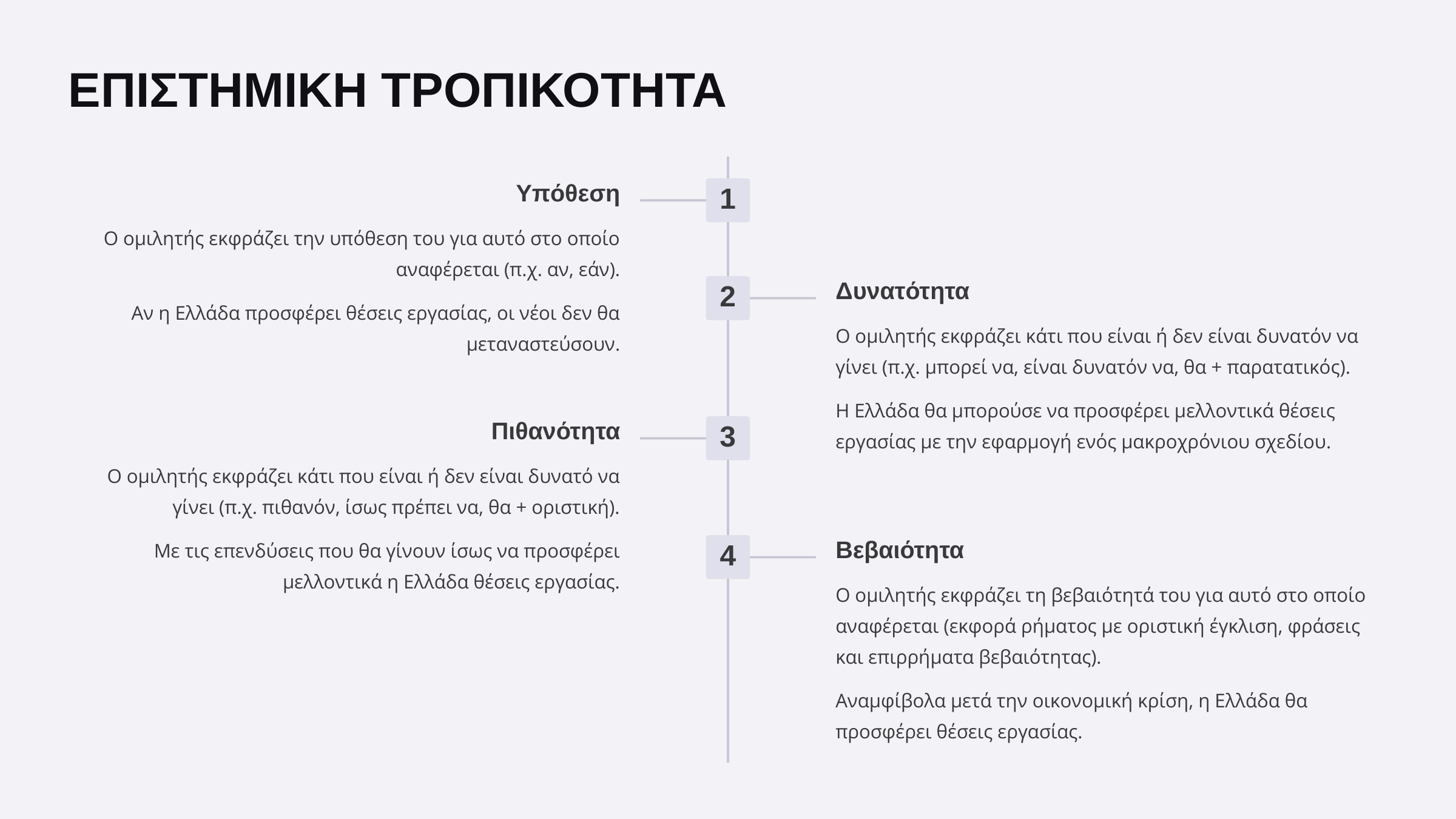

ΕΠΙΣΤΗΜΙΚΗ ΤΡΟΠΙΚΟΤΗΤΑ

Υπόθεση

1

Ο ομιλητής εκφράζει την υπόθεση του για αυτό στο οποίο αναφέρεται (π.χ. αν, εάν).
Δυνατότητα

2
Αν η Ελλάδα προσφέρει θέσεις εργασίας, οι νέοι δεν θα μεταναστεύσουν.

Ο ομιλητής εκφράζει κάτι που είναι ή δεν είναι δυνατόν να γίνει (π.χ. μπορεί να, είναι δυνατόν να, θα + παρατατικός).
Η Ελλάδα θα μπορούσε να προσφέρει μελλοντικά θέσεις εργασίας με την εφαρμογή ενός μακροχρόνιου σχεδίου.
Πιθανότητα

3

Ο ομιλητής εκφράζει κάτι που είναι ή δεν είναι δυνατό να γίνει (π.χ. πιθανόν, ίσως πρέπει να, θα + οριστική).
Με τις επενδύσεις που θα γίνουν ίσως να προσφέρει μελλοντικά η Ελλάδα θέσεις εργασίας.
Βεβαιότητα

4

Ο ομιλητής εκφράζει τη βεβαιότητά του για αυτό στο οποίο αναφέρεται (εκφορά ρήματος με οριστική έγκλιση, φράσεις και επιρρήματα βεβαιότητας).
Αναμφίβολα μετά την οικονομική κρίση, η Ελλάδα θα προσφέρει θέσεις εργασίας.